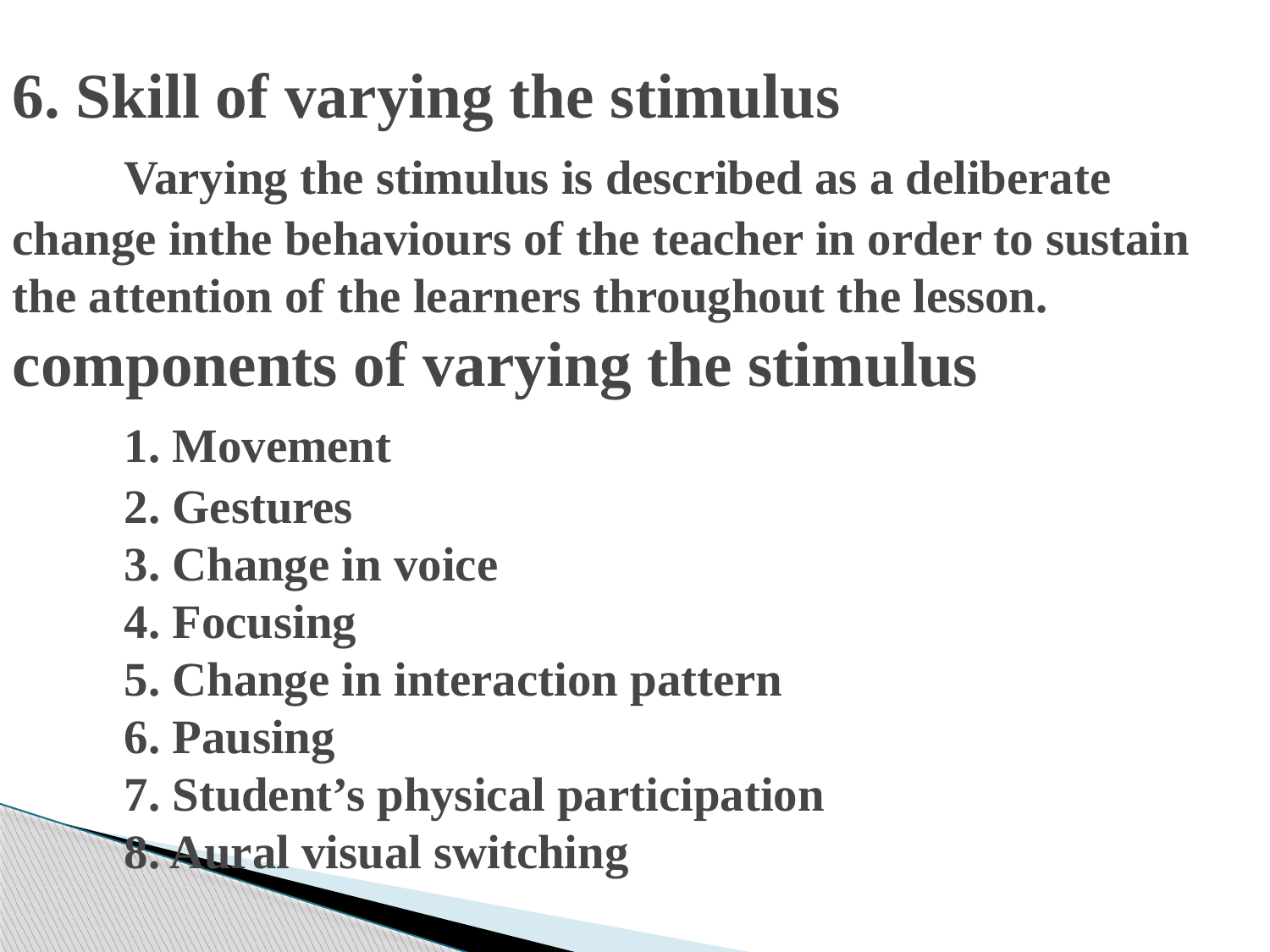

# 6. Skill of varying the stimulus Varying the stimulus is described as a deliberate change inthe behaviours of the teacher in order to sustain the attention of the learners throughout the lesson. components of varying the stimulus 1. Movement 2. Gestures 3. Change in voice 4. Focusing 5. Change in interaction pattern 6. Pausing 7. Student’s physical participation 8. Aural visual switching